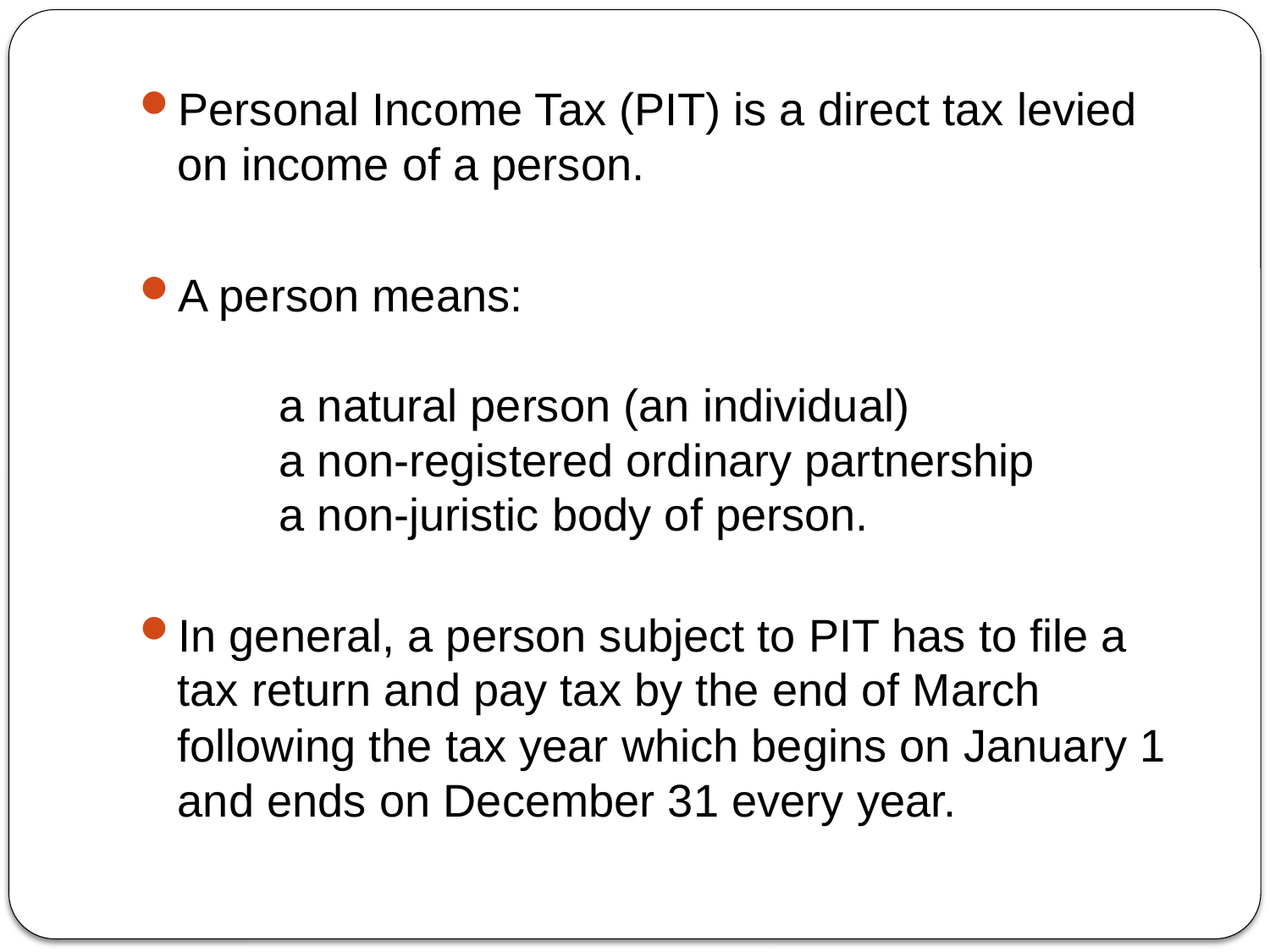

Personal Income Tax (PIT) is a direct tax levied on income of a person.

A person means:
        a natural person (an individual)
        a non-registered ordinary partnership
        a non-juristic body of person.
In general, a person subject to PIT has to file a tax return and pay tax by the end of March following the tax year which begins on January 1 and ends on December 31 every year.